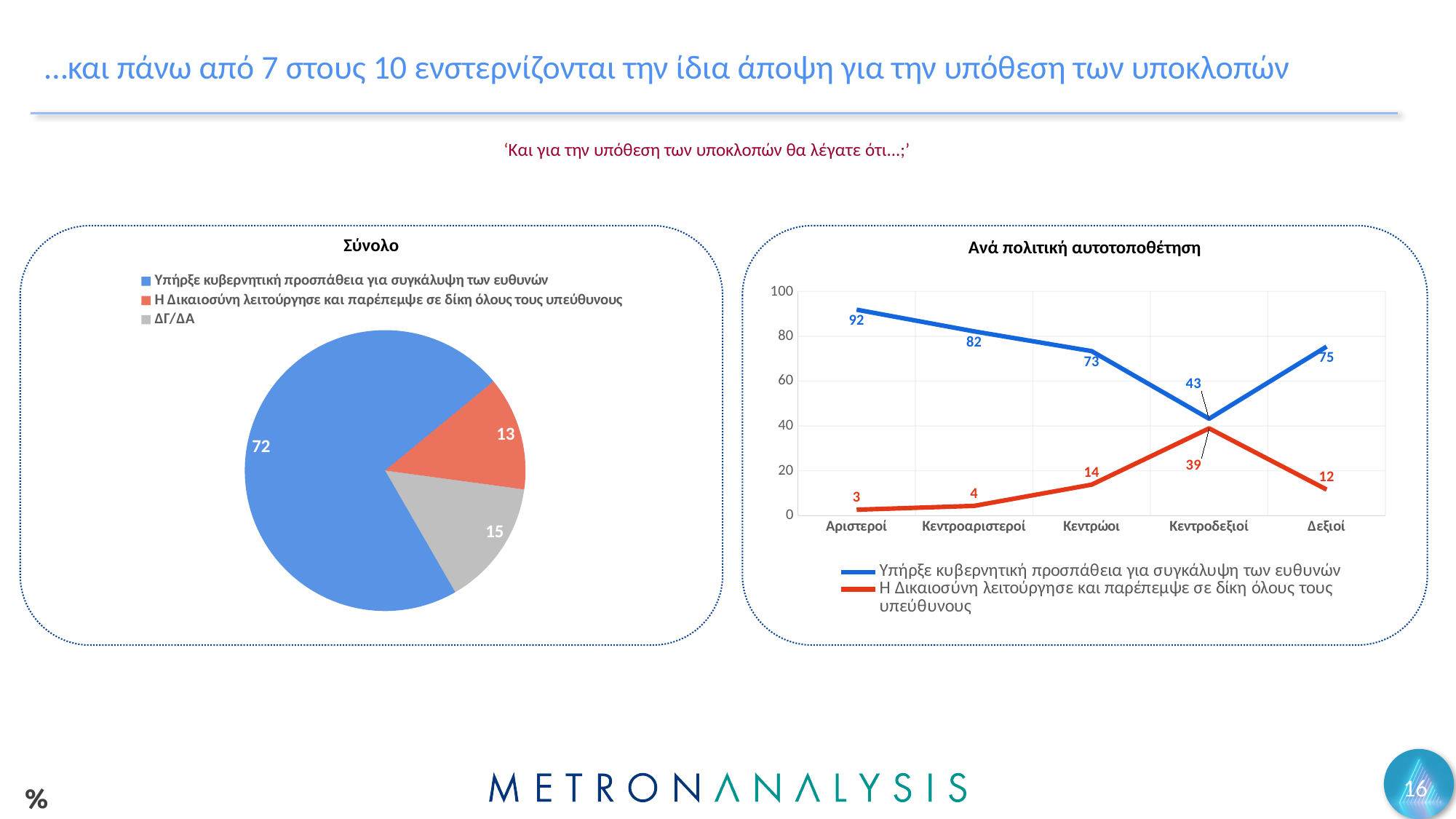

# …και πάνω από 7 στους 10 ενστερνίζονται την ίδια άποψη για την υπόθεση των υποκλοπών
‘Και για την υπόθεση των υποκλοπών θα λέγατε ότι...;’

Σύνολο
Ανά πολιτική αυτοτοποθέτηση

### Chart

| Category | Series 1 |
|---|---|
| Υπήρξε κυβερνητική προσπάθεια για συγκάλυψη των ευθυνών | 72.3 |
| Η Δικαιοσύνη λειτούργησε και παρέπεμψε σε δίκη όλους τους υπεύθυνους | 13.1 |
| ΔΓ/ΔΑ  | 14.5 |

### Chart

| Category | Υπήρξε κυβερνητική προσπάθεια για συγκάλυψη των ευθυνών | Η Δικαιοσύνη λειτούργησε και παρέπεμψε σε δίκη όλους τους υπεύθυνους |
|---|---|---|
| Αριστεροί | 91.9 | 2.6 |
| Κεντροαριστεροί | 82.2 | 4.3 |
| Κεντρώοι | 73.4 | 13.8 |
| Κεντροδεξιοί | 43.2 | 38.9 |
| Δεξιοί | 75.4 | 11.6 |
16
%